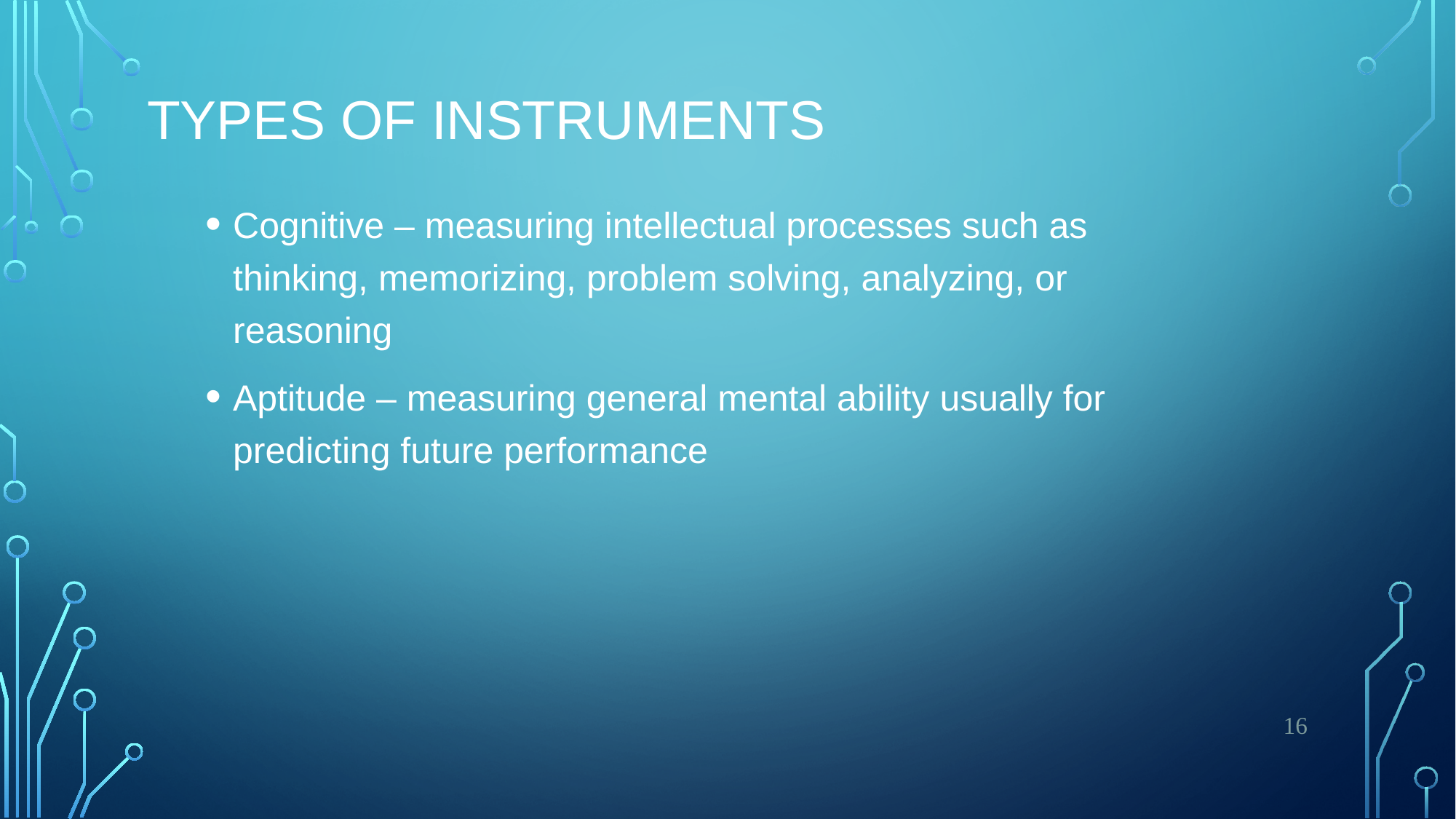

# Types of Instruments

Cognitive – measuring intellectual processes such as thinking, memorizing, problem solving, analyzing, or reasoning
Aptitude – measuring general mental ability usually for predicting future performance
16